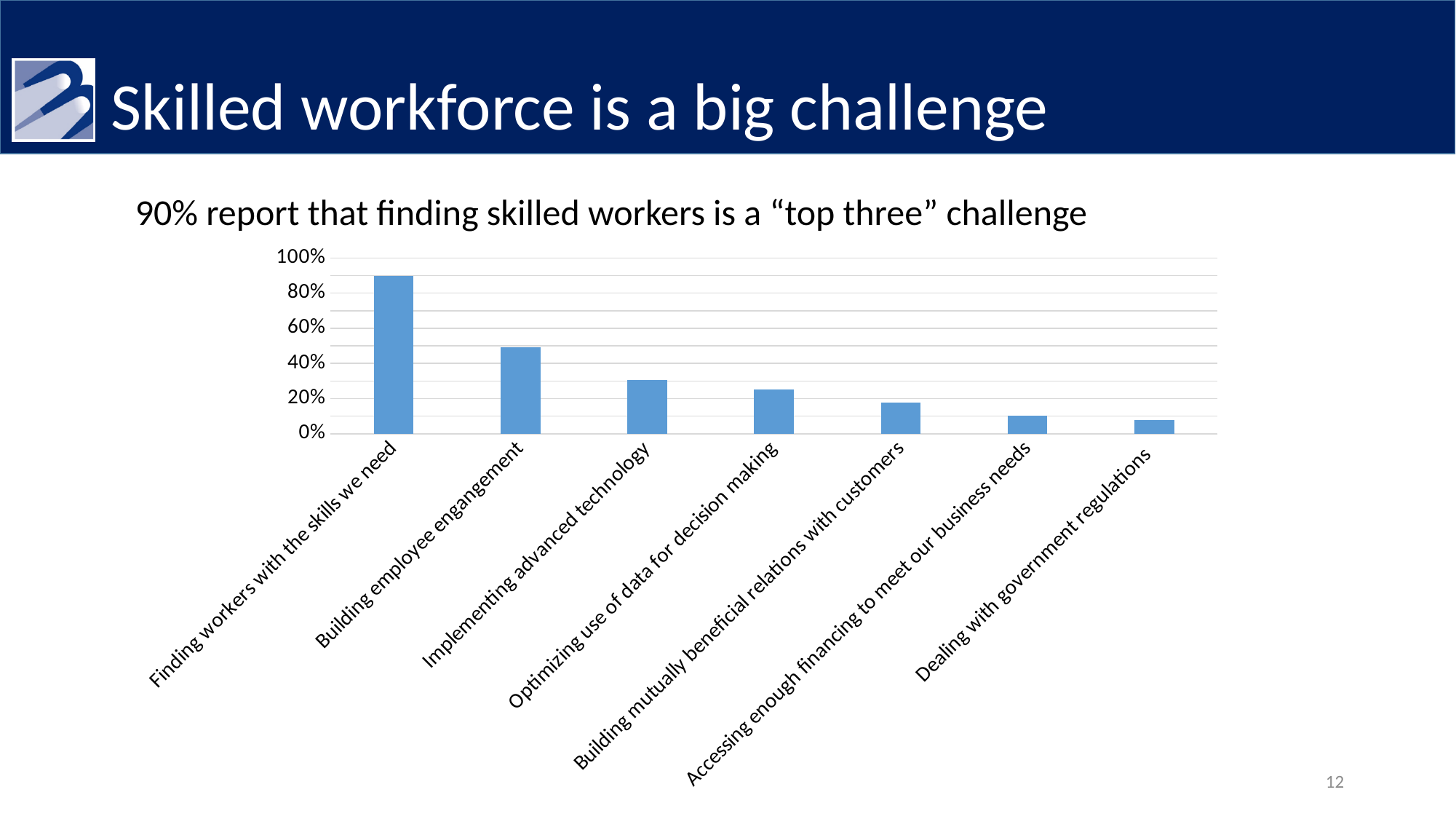

# Skilled workforce is a big challenge
90% report that finding skilled workers is a “top three” challenge

### Chart

| Category |  |
|---|---|
| Finding workers with the skills we need | 0.8987342 |
| Building employee engangement | 0.49367090000000047 |
| Implementing advanced technology | 0.3037975 |
| Optimizing use of data for decision making | 0.2531646 |
| Building mutually beneficial relations with customers | 0.17721520000000027 |
| Accessing enough financing to meet our business needs | 0.10126580000000009 |
| Dealing with government regulations   | 0.0759494 |
12